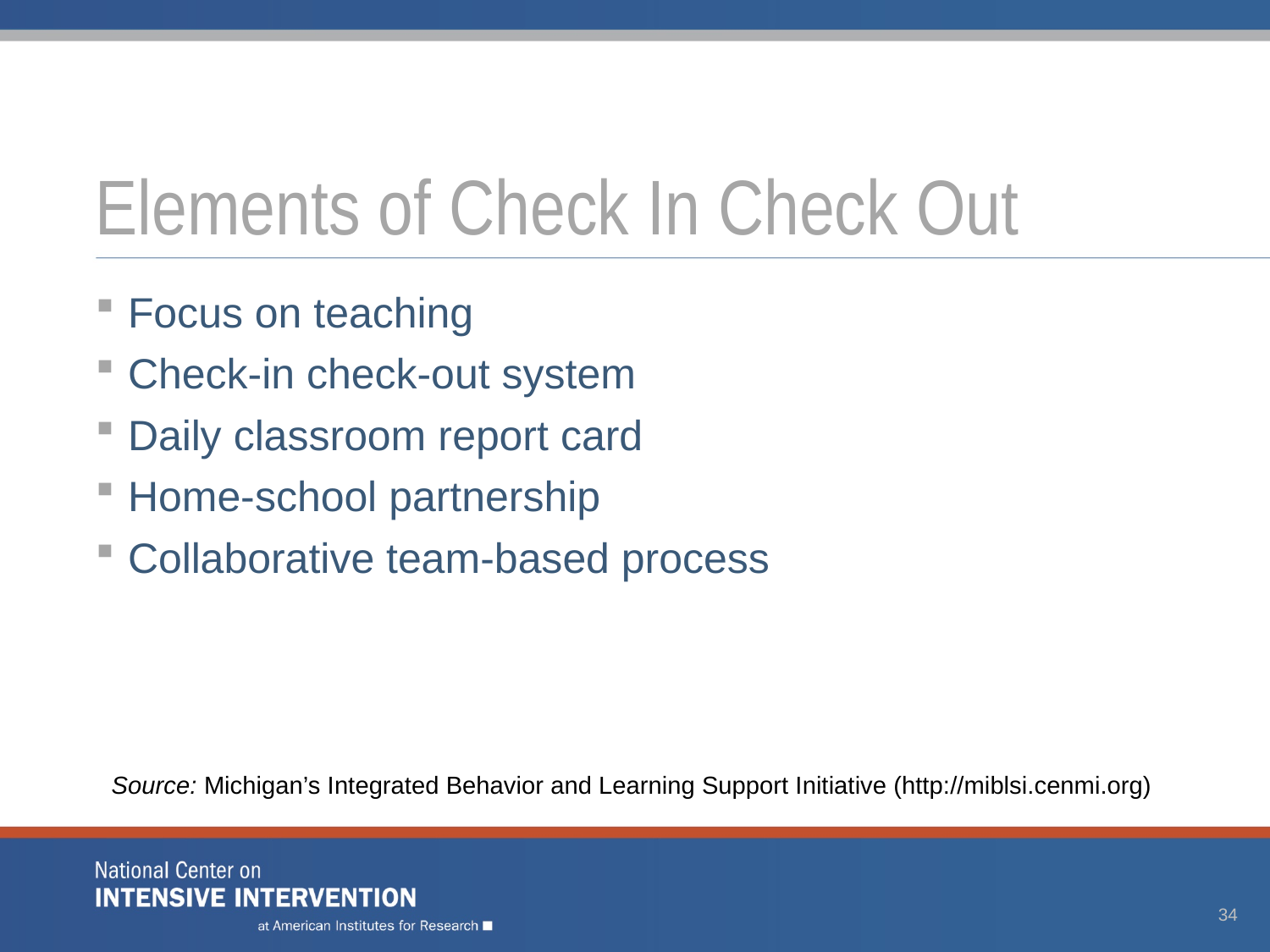

# Elements of Check In Check Out
Focus on teaching
Check-in check-out system
Daily classroom report card
Home-school partnership
Collaborative team-based process
Source: Michigan’s Integrated Behavior and Learning Support Initiative (http://miblsi.cenmi.org)/
34